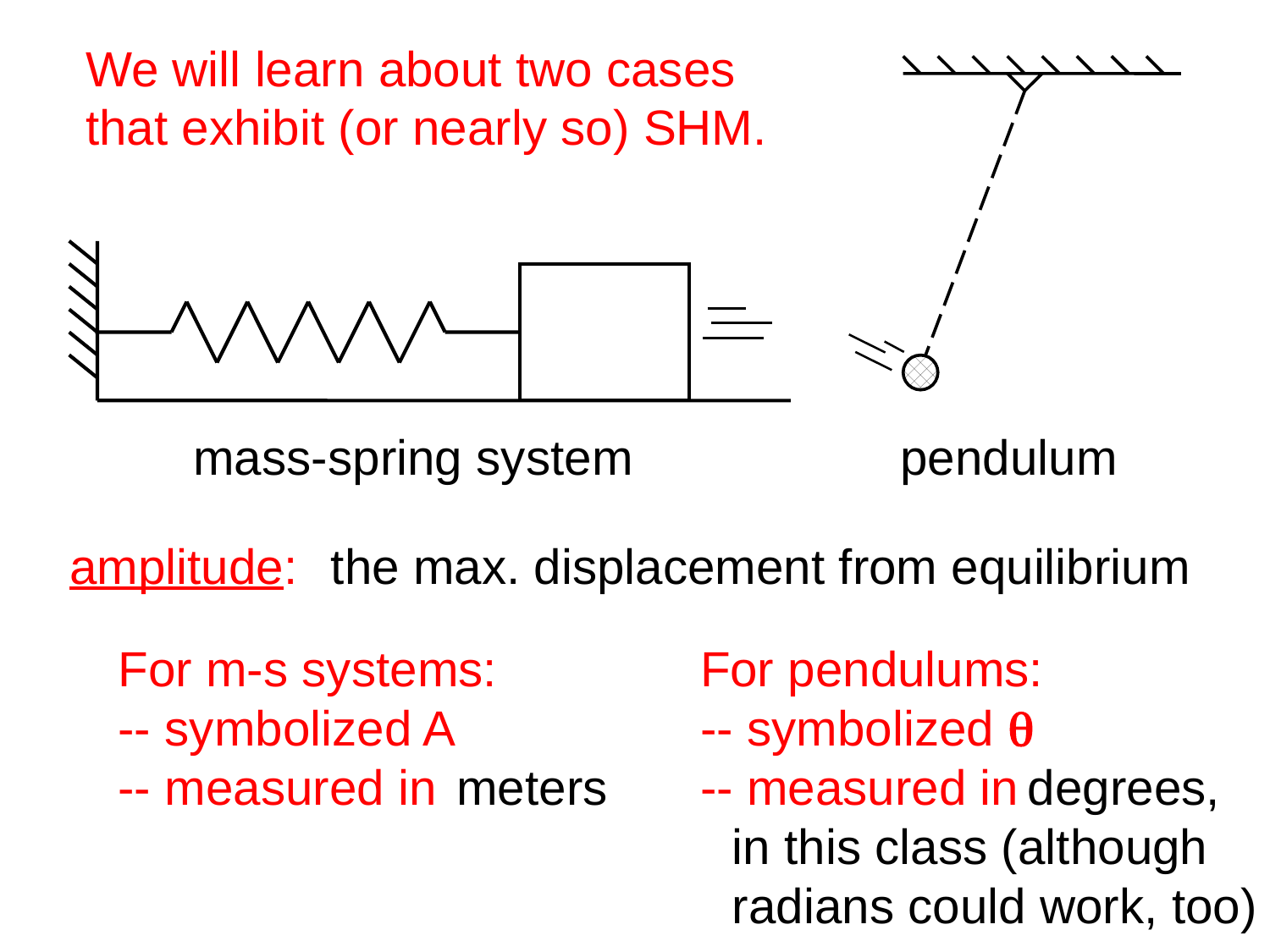

We will learn about two cases
that exhibit (or nearly so) SHM.

mass-spring system
pendulum
amplitude:
the max. displacement from equilibrium
For m-s systems:
-- symbolized A
-- measured in
For pendulums:
-- symbolized θ
-- measured in
		   degrees,
in this class (although
radians could work, too)
meters